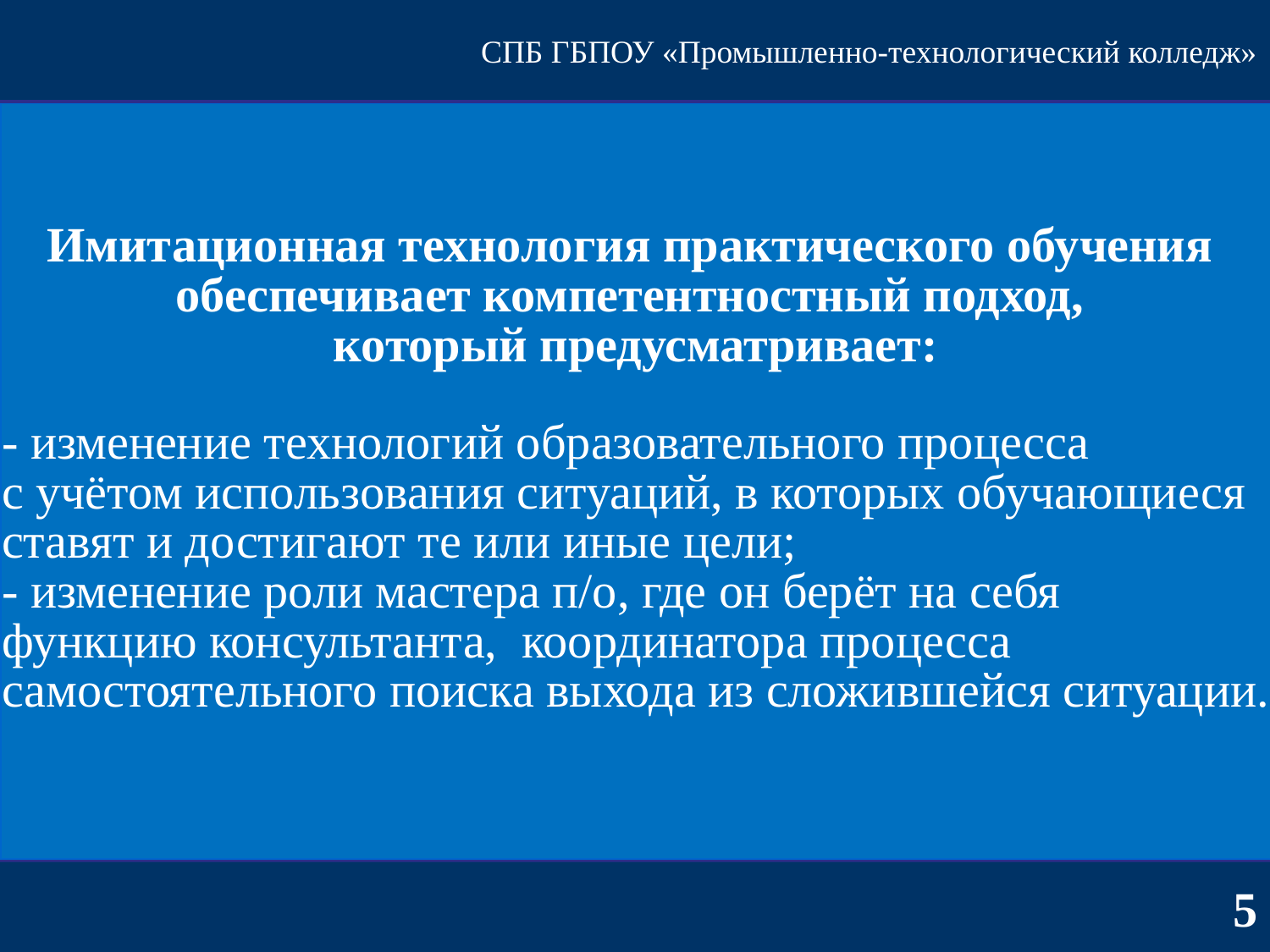

СПБ ГБПОУ «Промышленно-технологический колледж»
Имитационная технология практического обучения
обеспечивает компетентностный подход,
который предусматривает:

- изменение технологий образовательного процесса
с учётом использования ситуаций, в которых обучающиеся
ставят и достигают те или иные цели;
- изменение роли мастера п/о, где он берёт на себя
функцию консультанта,  координатора процесса
самостоятельного поиска выхода из сложившейся ситуации.

5